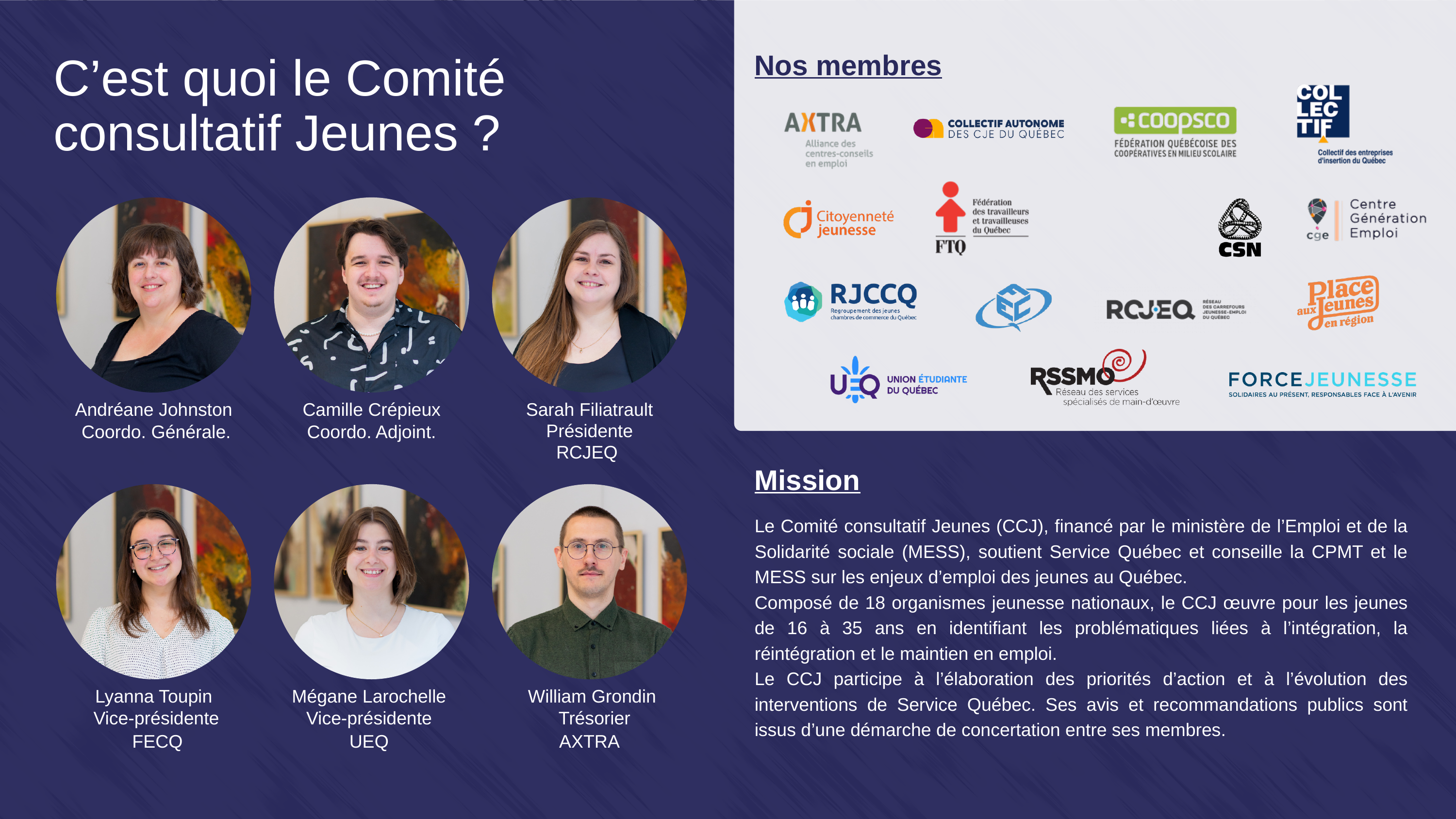

Nos membres
C’est quoi le Comité consultatif Jeunes ?

Andréane Johnston
Camille Crépieux
Sarah Filiatrault
Présidente
Coordo. Générale.
Coordo. Adjoint.
RCJEQ
Mission

Le Comité consultatif Jeunes (CCJ), financé par le ministère de l’Emploi et de la Solidarité sociale (MESS), soutient Service Québec et conseille la CPMT et le MESS sur les enjeux d’emploi des jeunes au Québec.
Composé de 18 organismes jeunesse nationaux, le CCJ œuvre pour les jeunes de 16 à 35 ans en identifiant les problématiques liées à l’intégration, la réintégration et le maintien en emploi.
Le CCJ participe à l’élaboration des priorités d’action et à l’évolution des interventions de Service Québec. Ses avis et recommandations publics sont issus d’une démarche de concertation entre ses membres.
Lyanna Toupin
Mégane Larochelle
William Grondin
Vice-présidente
Vice-présidente
Trésorier
FECQ
UEQ
AXTRA